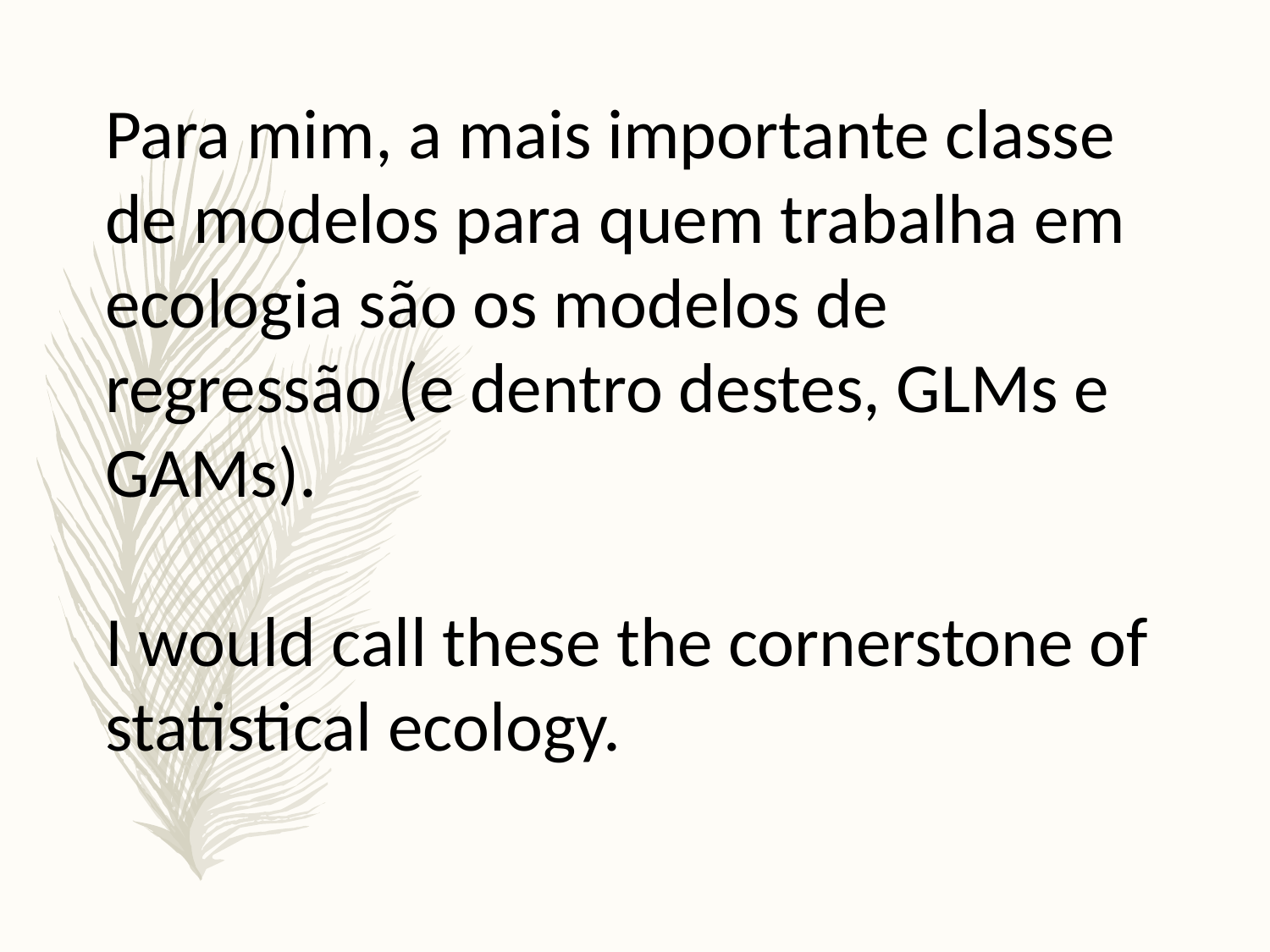

Para mim, a mais importante classe de modelos para quem trabalha em ecologia são os modelos de regressão (e dentro destes, GLMs e GAMs).

I would call these the cornerstone of statistical ecology.